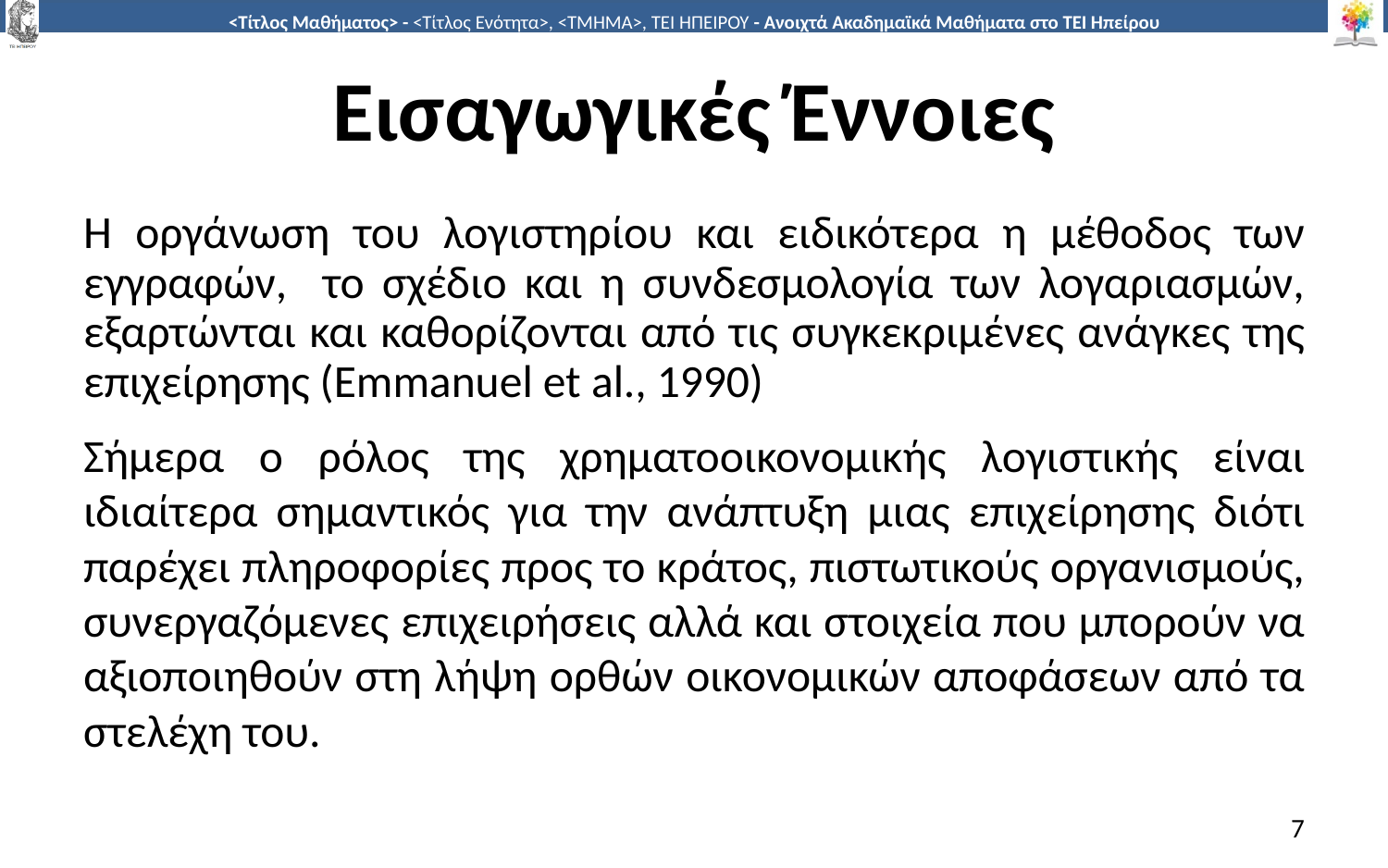

# Εισαγωγικές Έννοιες
Η οργάνωση του λογιστηρίου και ειδικότερα η μέθοδος των εγγραφών,  το σχέδιο και η συνδεσμολογία των λογαριασμών, εξαρτώνται και καθορίζονται από τις συγκεκριμένες ανάγκες της επιχείρησης (Emmanuel et al., 1990)
Σήμερα ο ρόλος της χρηματοοικονομικής λογιστικής είναι ιδιαίτερα σημαντικός για την ανάπτυξη μιας επιχείρησης διότι παρέχει πληροφορίες προς το κράτος, πιστωτικούς οργανισμούς, συνεργαζόμενες επιχειρήσεις αλλά και στοιχεία που μπορούν να αξιοποιηθούν στη λήψη ορθών οικονομικών αποφάσεων από τα στελέχη του.

7